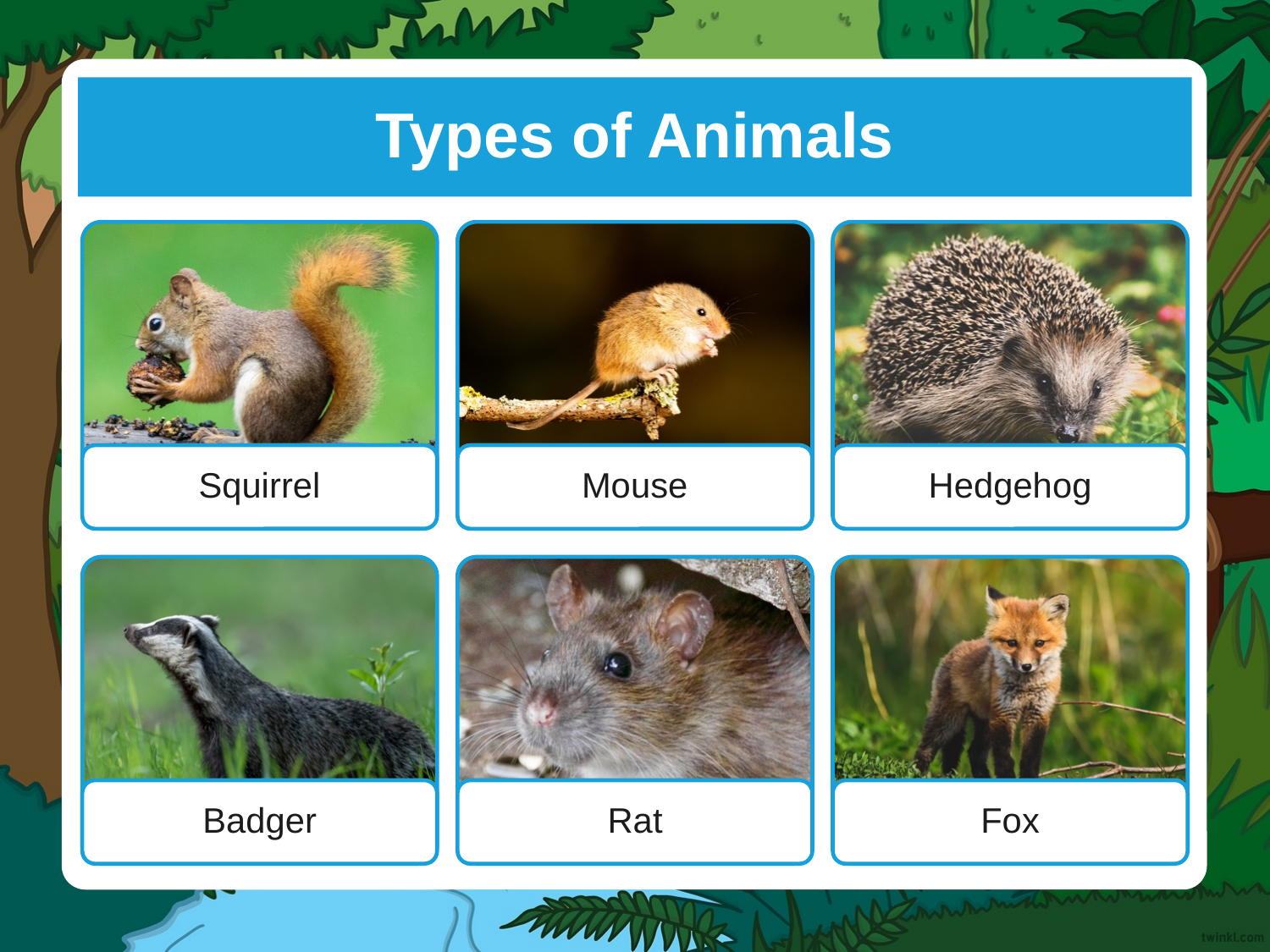

# Types of Animals

Squirrel
Mouse
Hedgehog

Badger
Rat
Fox